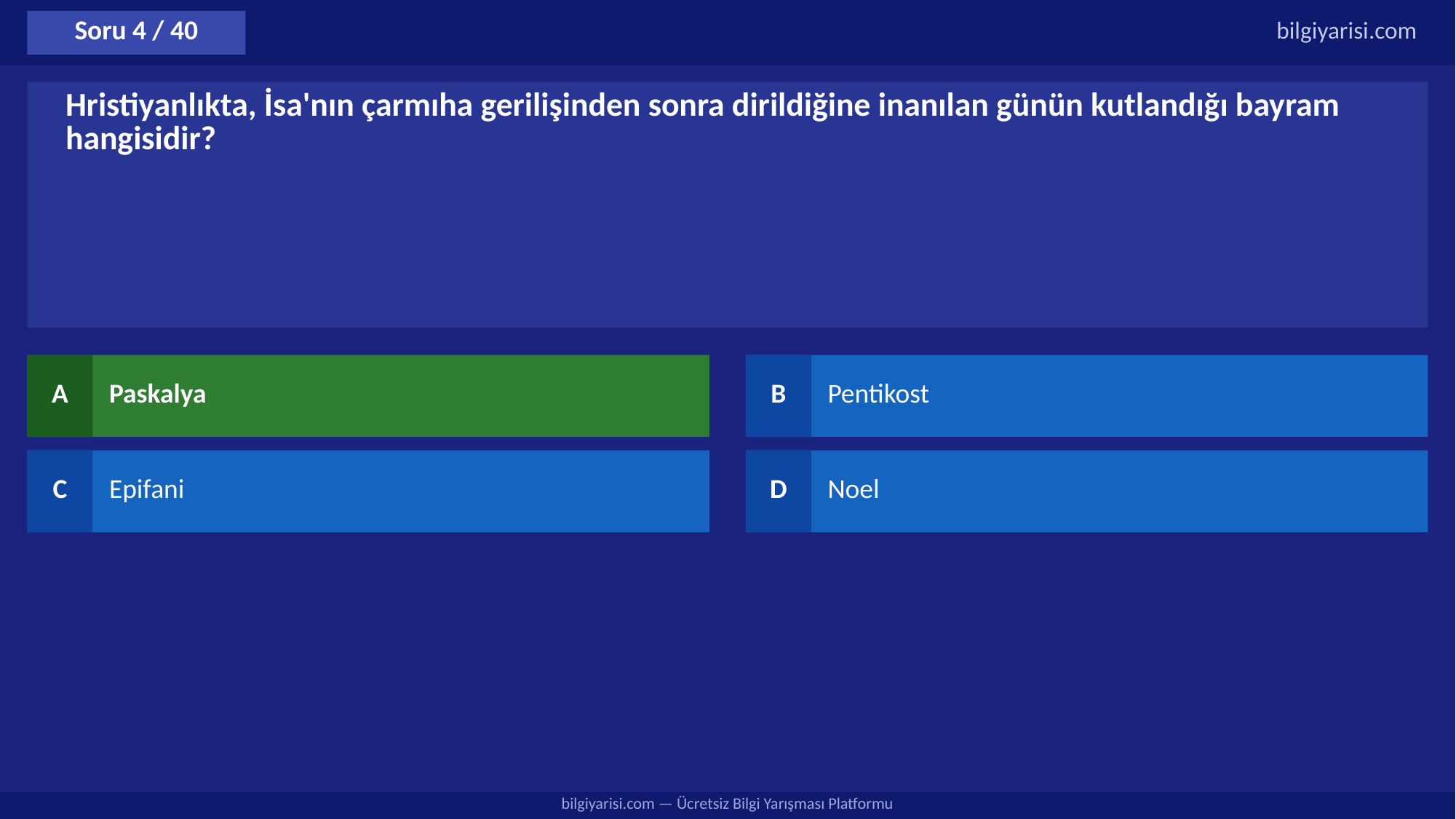

Soru 4 / 40
bilgiyarisi.com

Hristiyanlıkta, İsa'nın çarmıha gerilişinden sonra dirildiğine inanılan günün kutlandığı bayram hangisidir?

A
Paskalya

B
Pentikost

C
Epifani

D
Noel
bilgiyarisi.com — Ücretsiz Bilgi Yarışması Platformu